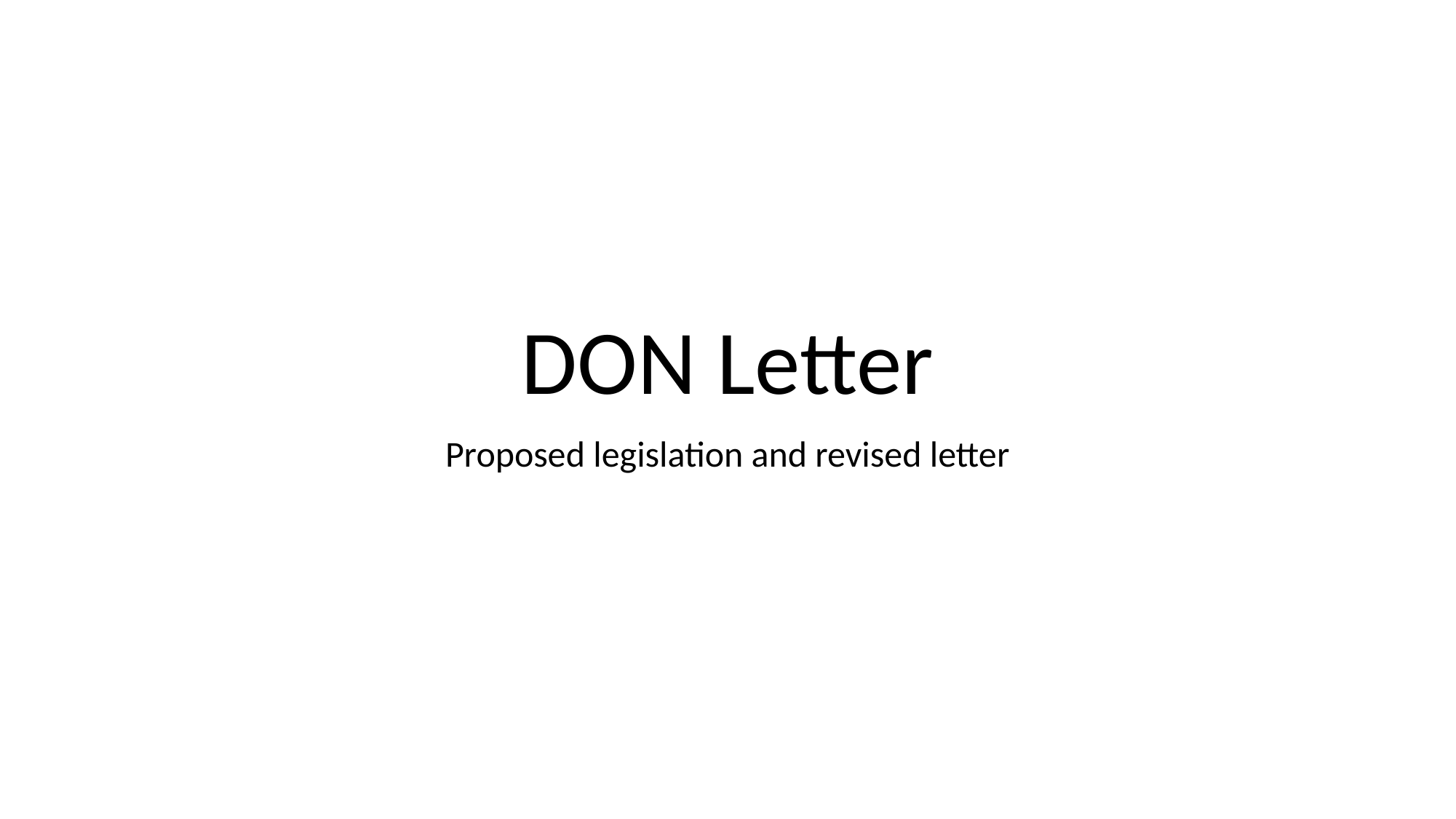

# DON Letter
Proposed legislation and revised letter